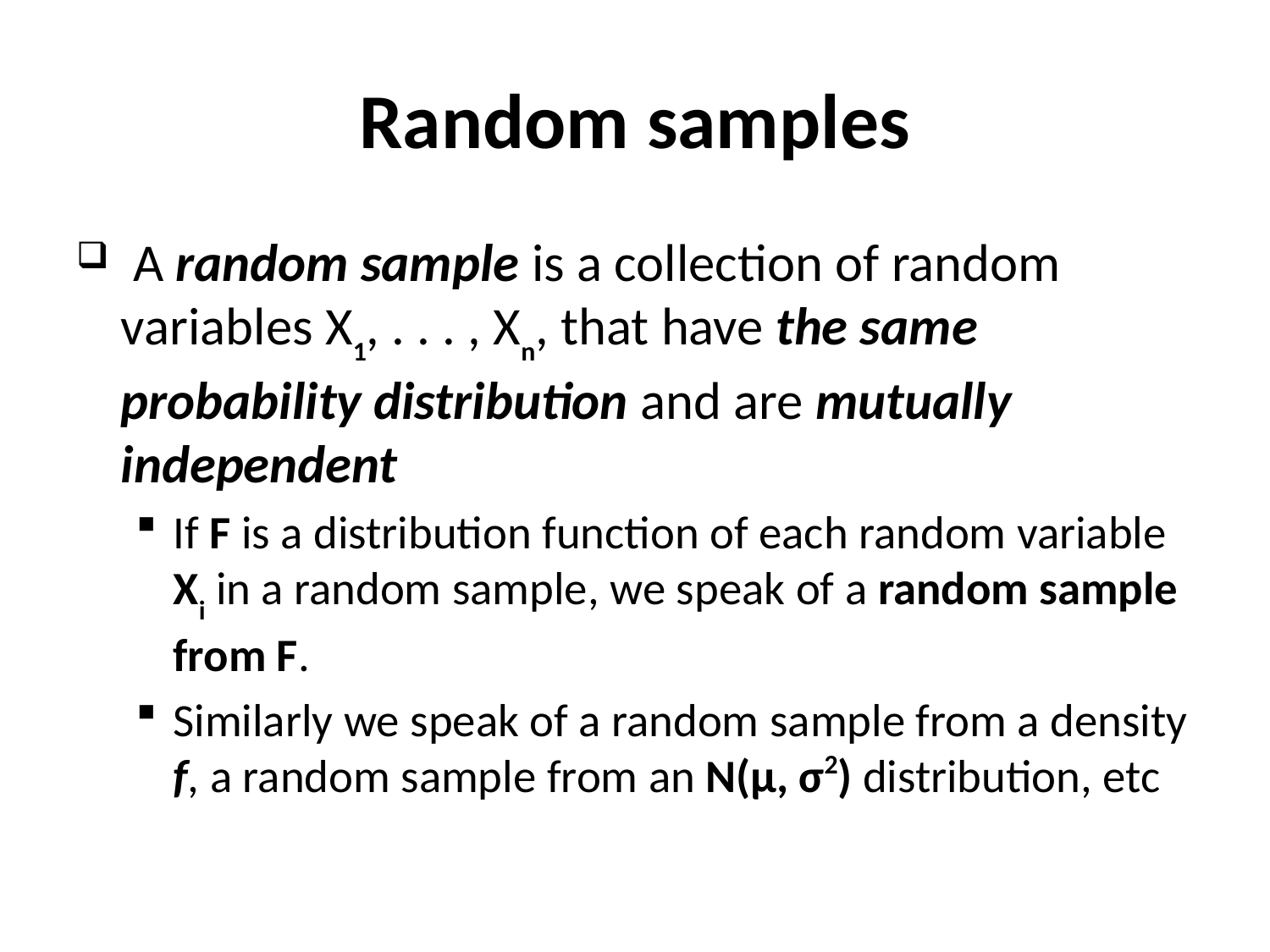

# Random samples
 A random sample is a collection of random variables X1, . . . , Xn, that have the same probability distribution and are mutually independent
If F is a distribution function of each random variable Xi in a random sample, we speak of a random sample from F.
Similarly we speak of a random sample from a density f, a random sample from an N(µ, σ2) distribution, etc